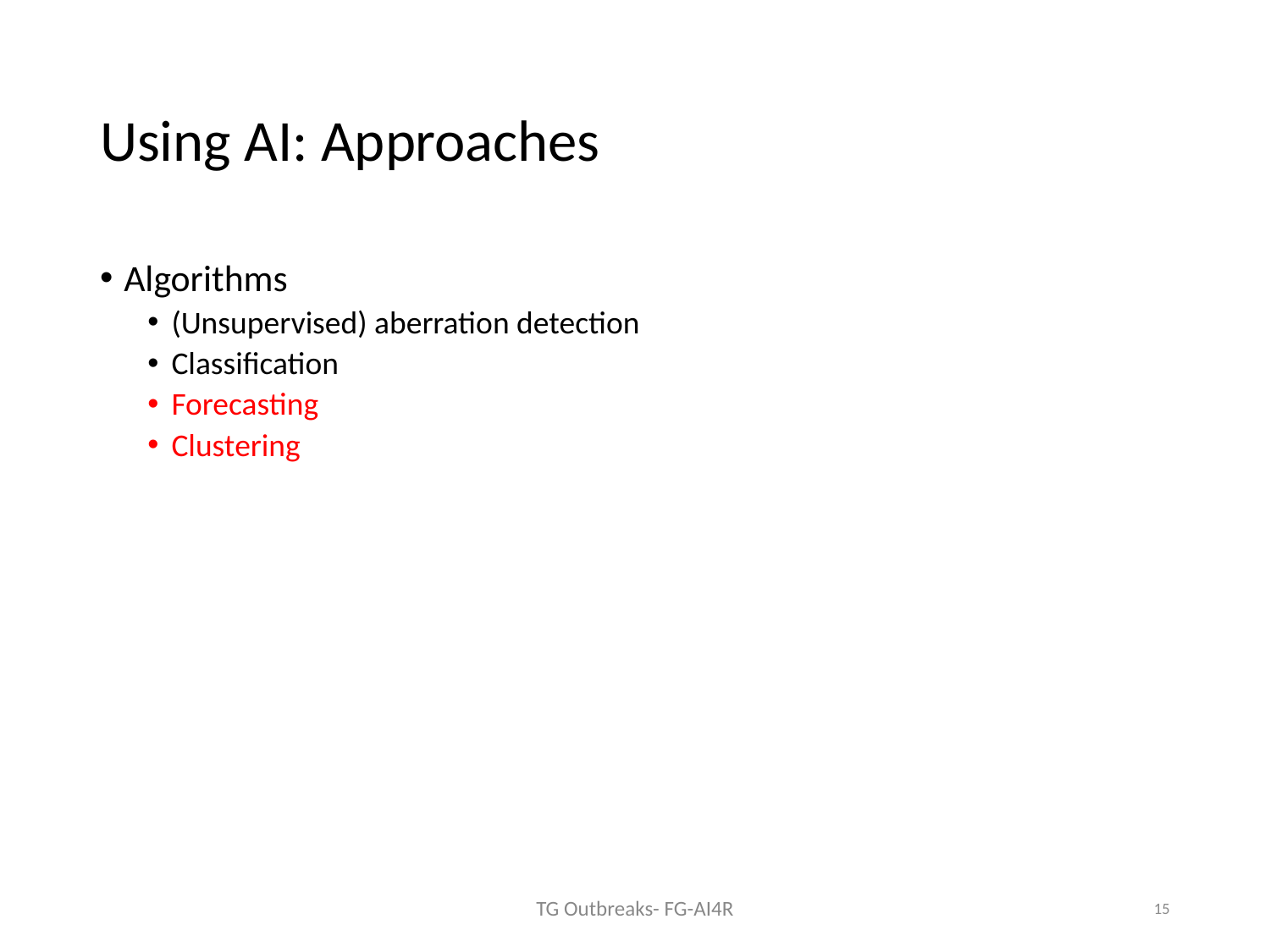

# Using AI: Approaches
Algorithms
(Unsupervised) aberration detection
Classification
Forecasting
Clustering

15
TG Outbreaks- FG-AI4R